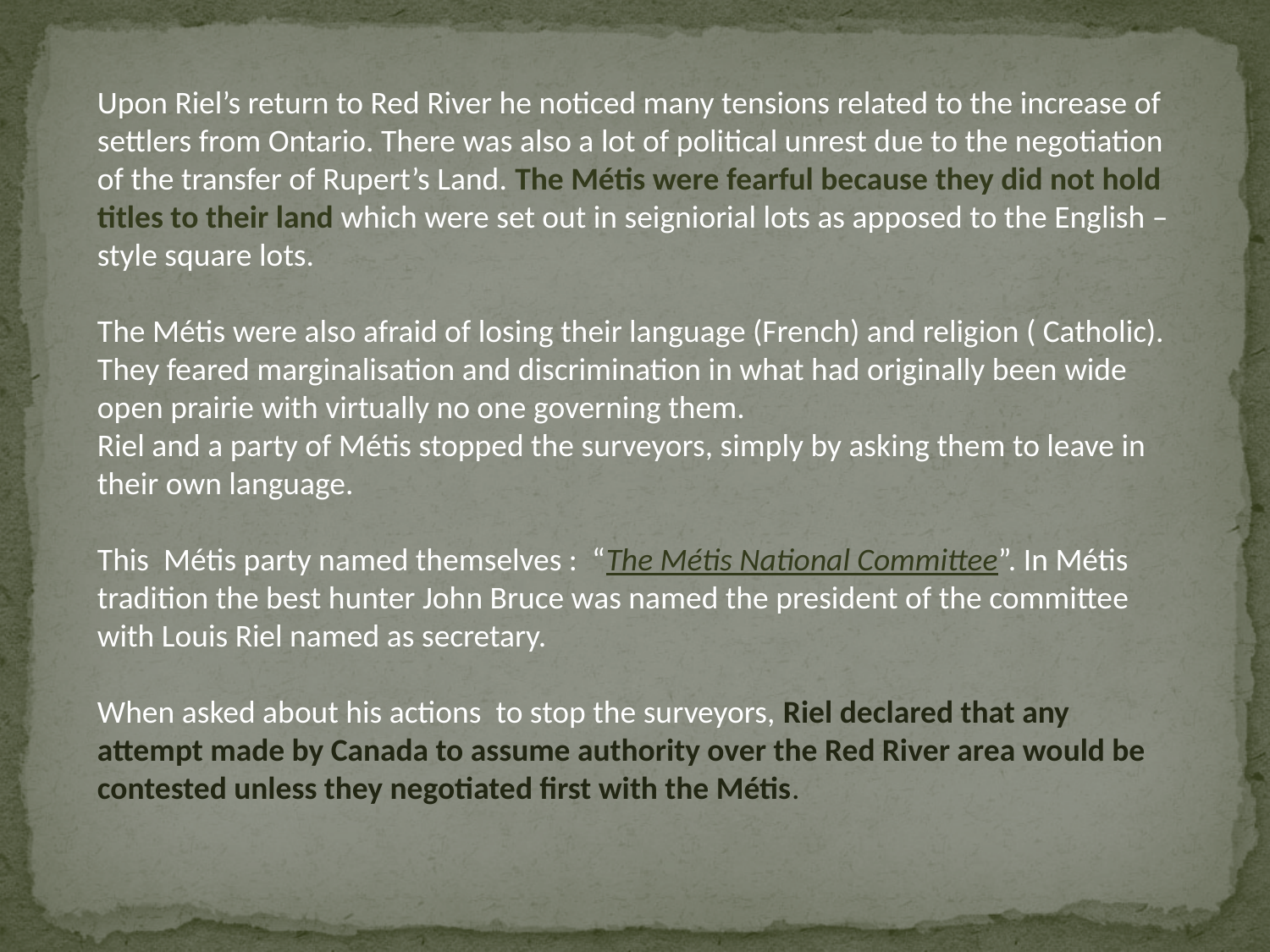

Upon Riel’s return to Red River he noticed many tensions related to the increase of settlers from Ontario. There was also a lot of political unrest due to the negotiation of the transfer of Rupert’s Land. The Métis were fearful because they did not hold titles to their land which were set out in seigniorial lots as apposed to the English – style square lots.

The Métis were also afraid of losing their language (French) and religion ( Catholic). They feared marginalisation and discrimination in what had originally been wide open prairie with virtually no one governing them.
Riel and a party of Métis stopped the surveyors, simply by asking them to leave in their own language.

This  Métis party named themselves :  “The Métis National Committee”. In Métis tradition the best hunter John Bruce was named the president of the committee with Louis Riel named as secretary.

When asked about his actions  to stop the surveyors, Riel declared that any attempt made by Canada to assume authority over the Red River area would be contested unless they negotiated first with the Métis.